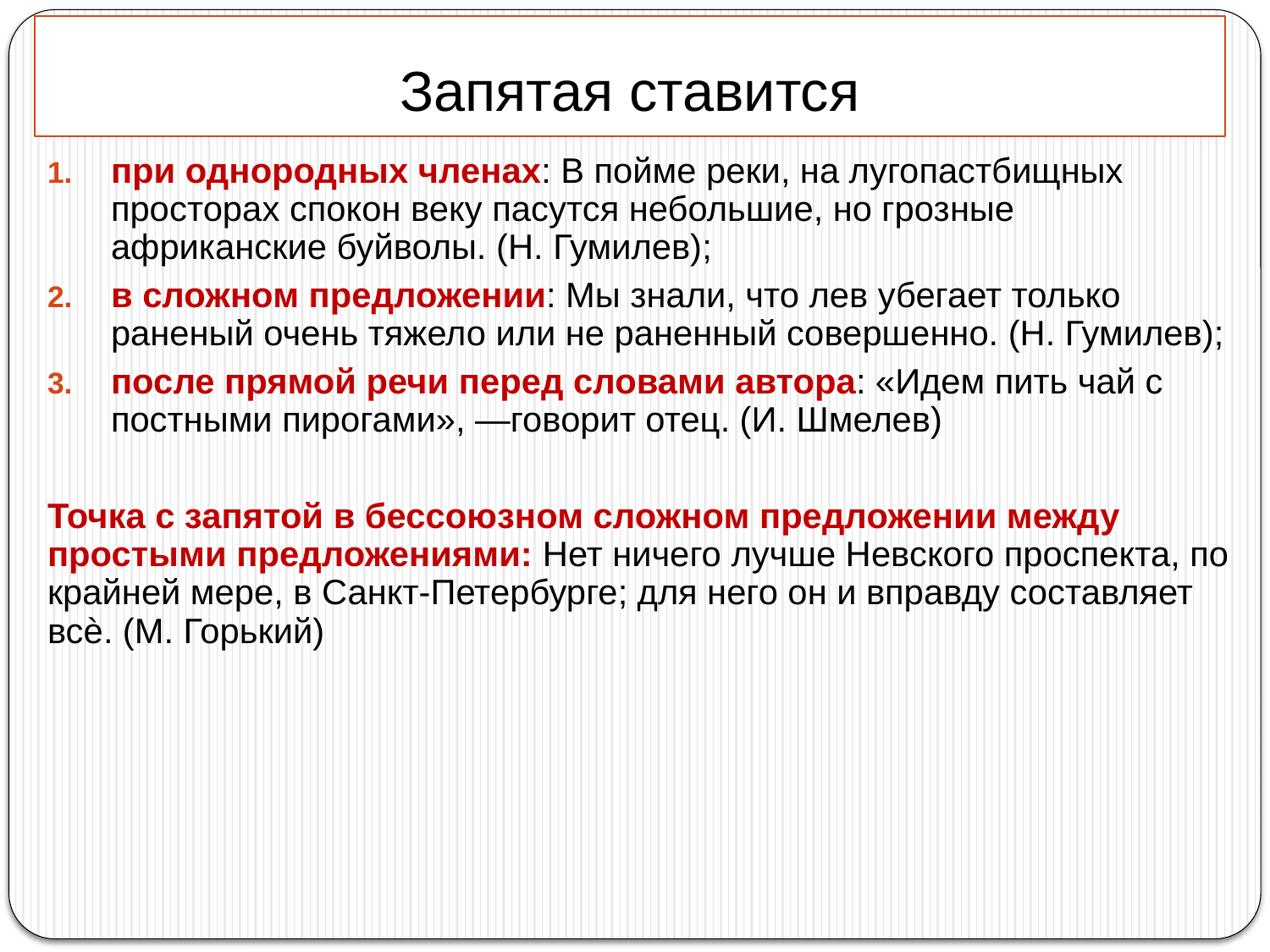

Запятая ставится
при однородных членах: В пойме реки, на лугопастбищных просторах спокон веку пасутся небольшие, но грозные африканские буйволы. (Н. Гумилев);
в сложном предложении: Мы знали, что лев убегает только раненый очень тяжело или не раненный совершенно. (Н. Гумилев);
после прямой речи перед словами автора: «Идем пить чай с постными пирогами», —говорит отец. (И. Шмелев)

Точка с запятой в бессоюзном сложном предложении между простыми предложениями: Нет ничего лучше Невского проспекта, по крайней мере, в Санкт-Петербурге; для него он и вправду составляет всѐ. (М. Горький)